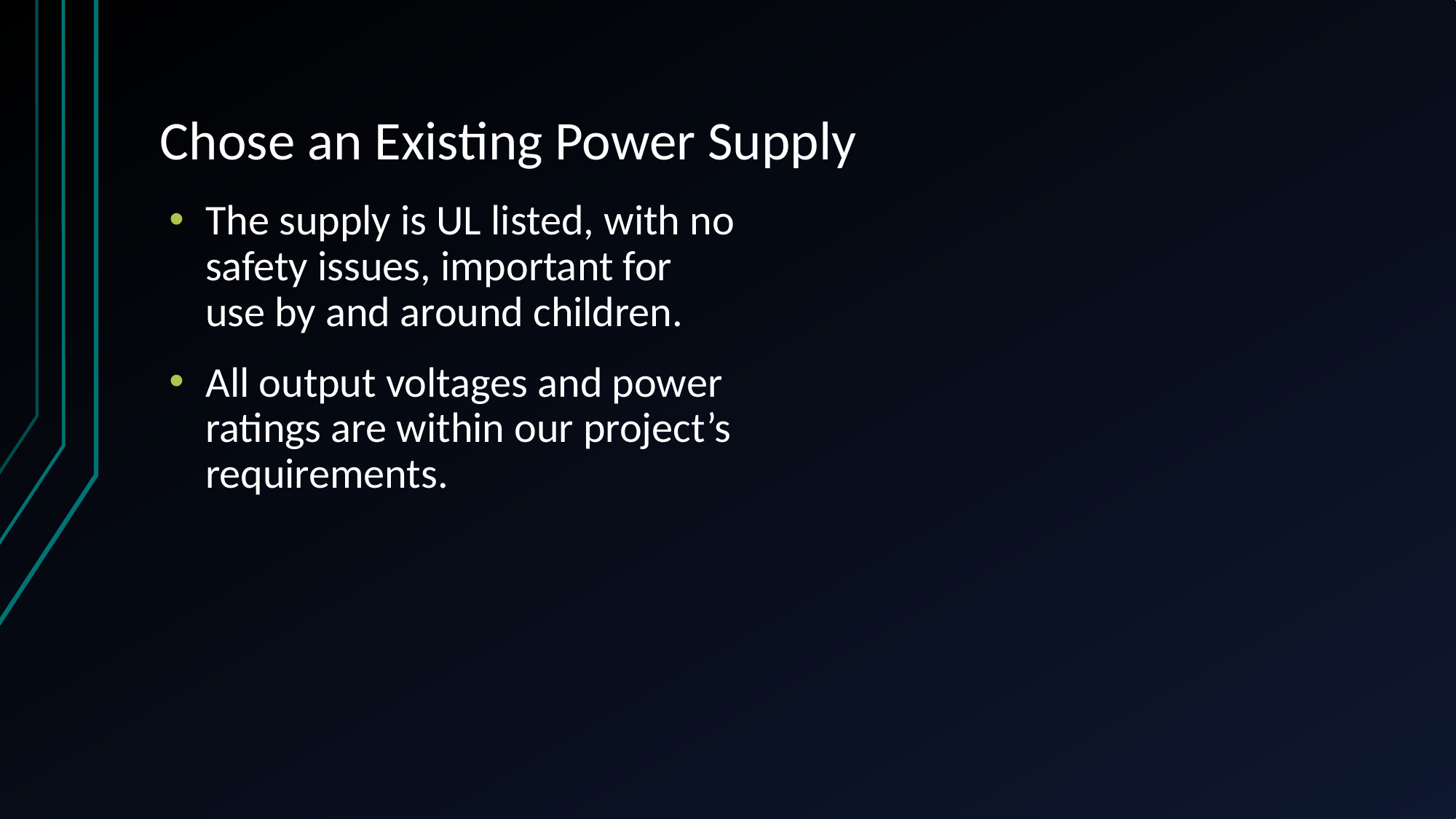

# Chose an Existing Power Supply
The supply is UL listed, with no safety issues, important for use by and around children.
All output voltages and power ratings are within our project’s requirements.